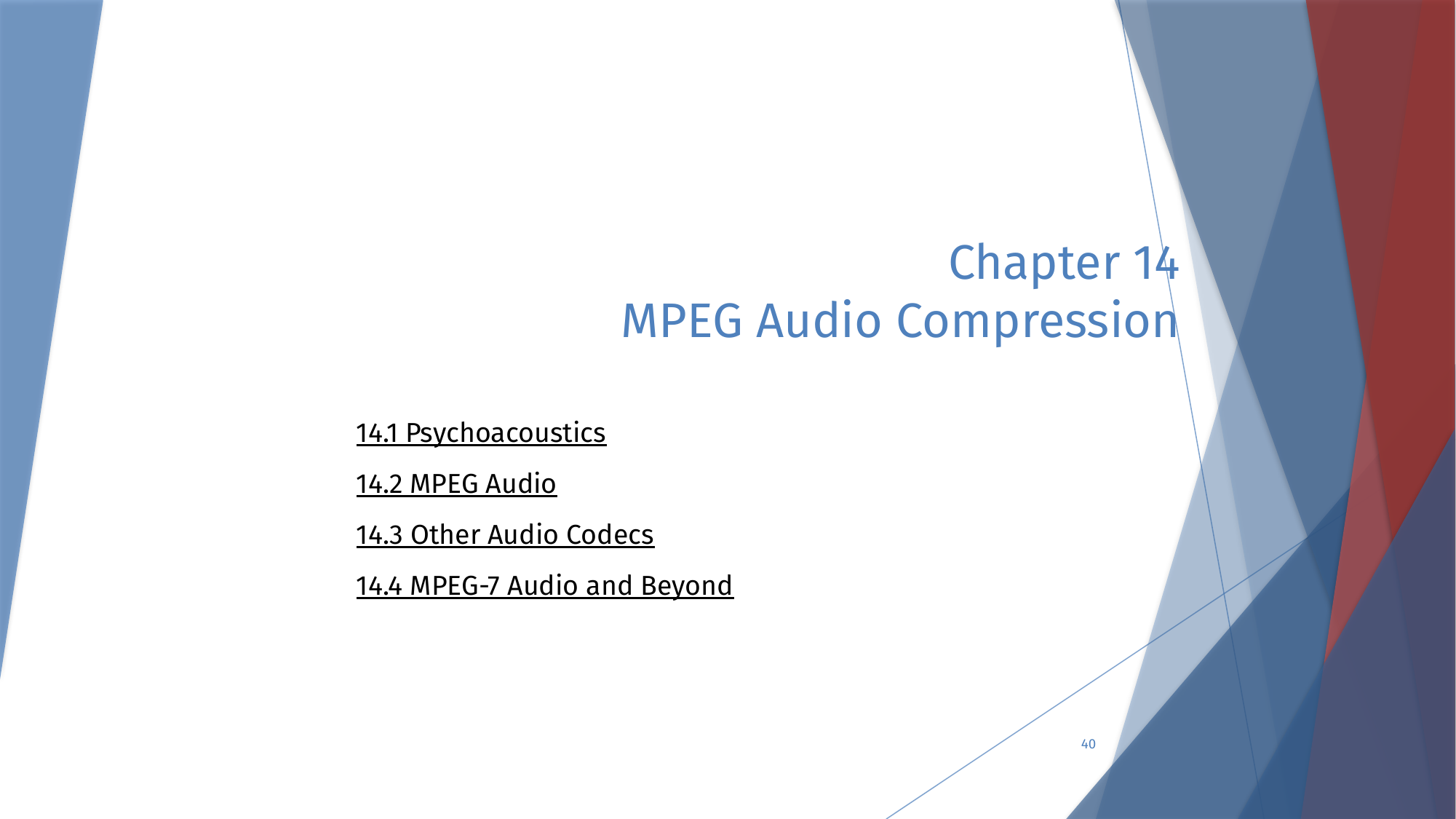

# Chapter 14 MPEG Audio Compression
14.1 Psychoacoustics
14.2 MPEG Audio
14.3 Other Audio Codecs
14.4 MPEG-7 Audio and Beyond
40